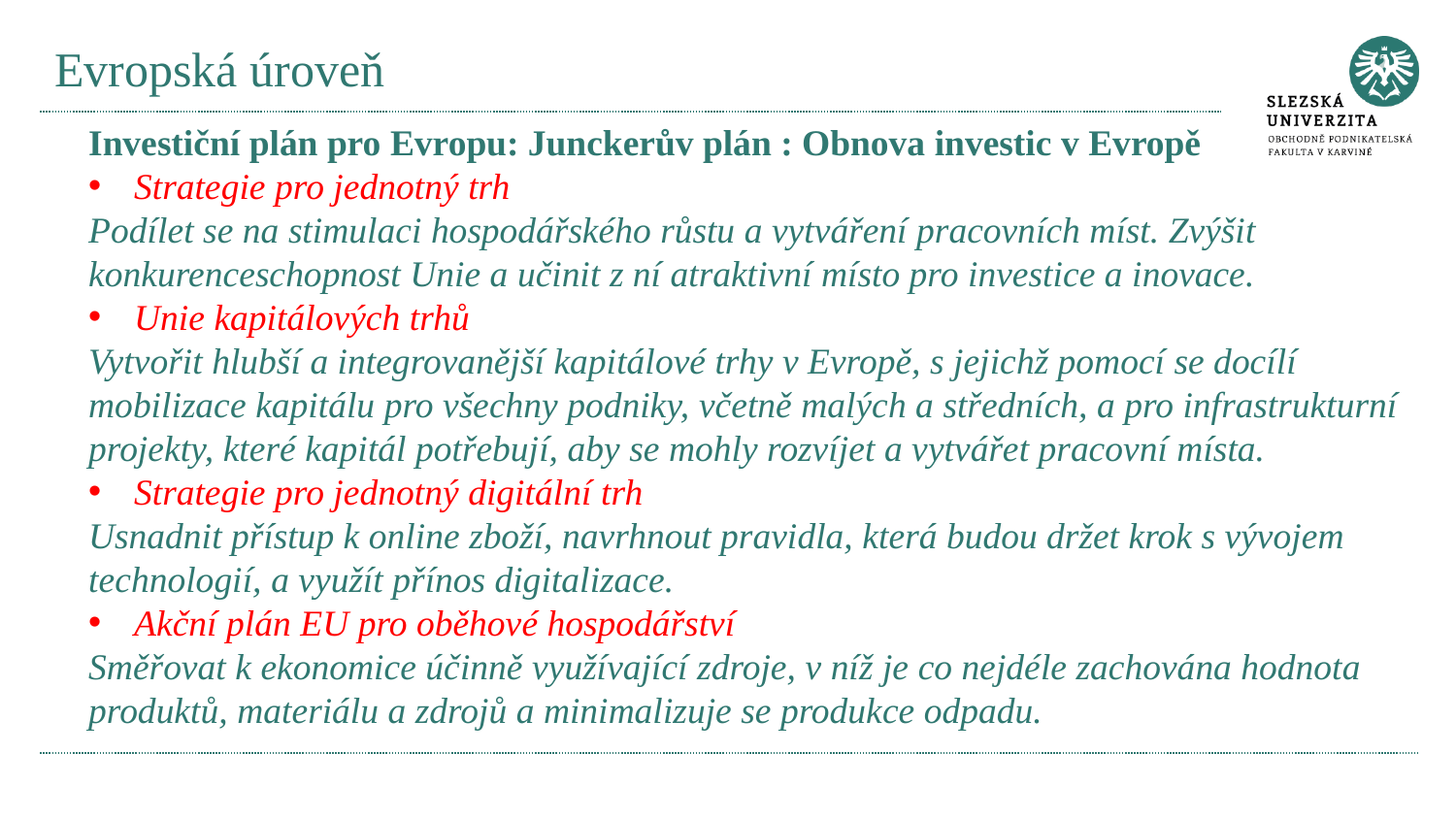

# Evropská úroveň
Investiční plán pro Evropu: Junckerův plán : Obnova investic v Evropě
Strategie pro jednotný trh
Podílet se na stimulaci hospodářského růstu a vytváření pracovních míst. Zvýšit konkurenceschopnost Unie a učinit z ní atraktivní místo pro investice a inovace.
Unie kapitálových trhů
Vytvořit hlubší a integrovanější kapitálové trhy v Evropě, s jejichž pomocí se docílí mobilizace kapitálu pro všechny podniky, včetně malých a středních, a pro infrastrukturní projekty, které kapitál potřebují, aby se mohly rozvíjet a vytvářet pracovní místa.
Strategie pro jednotný digitální trh
Usnadnit přístup k online zboží, navrhnout pravidla, která budou držet krok s vývojem technologií, a využít přínos digitalizace.
Akční plán EU pro oběhové hospodářství
Směřovat k ekonomice účinně využívající zdroje, v níž je co nejdéle zachována hodnota produktů, materiálu a zdrojů a minimalizuje se produkce odpadu.